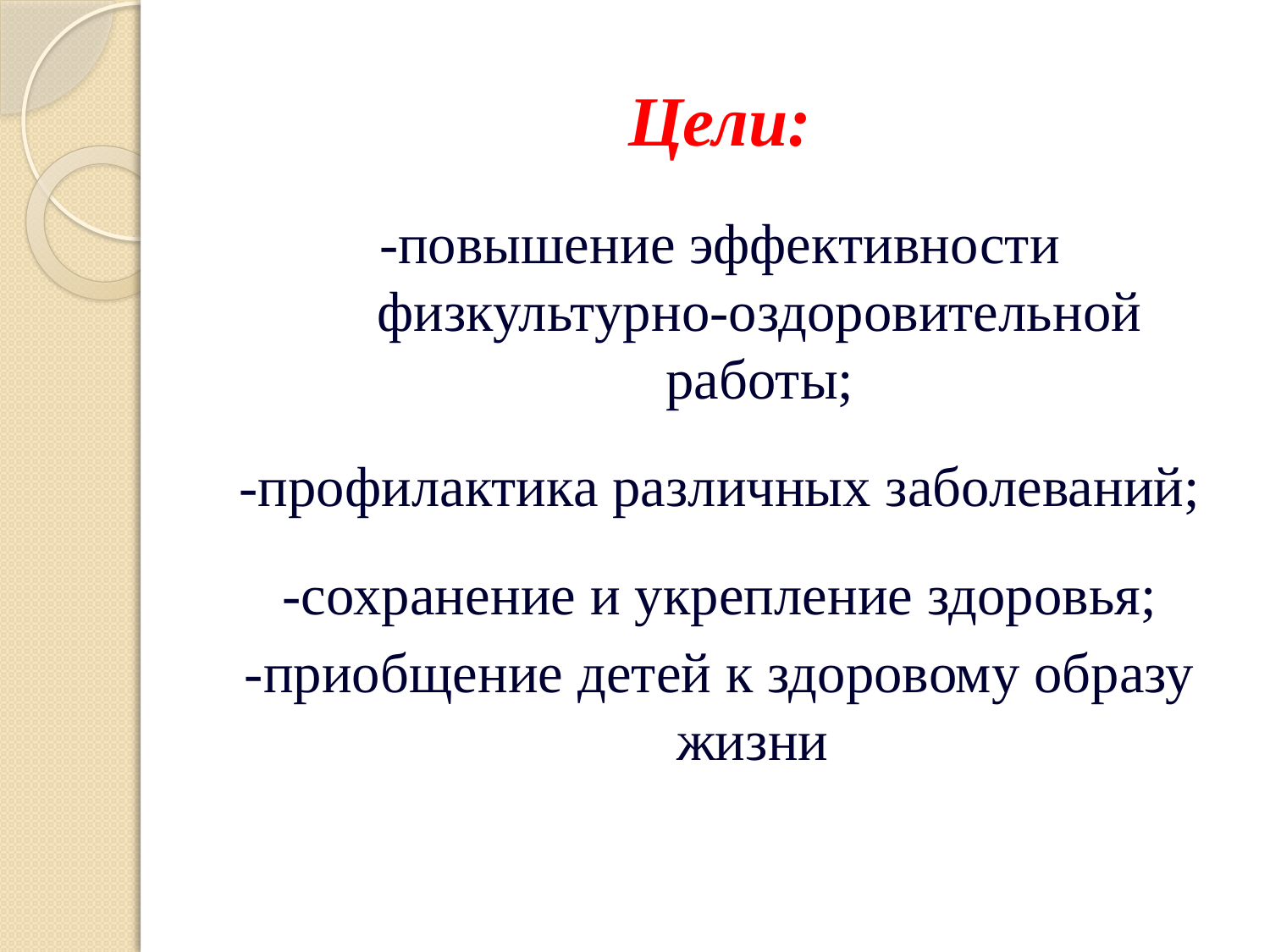

# Цели:
-повышение эффективности физкультурно-оздоровительной работы;

-профилактика различных заболеваний;

-сохранение и укрепление здоровья;
-приобщение детей к здоровому образу жизни